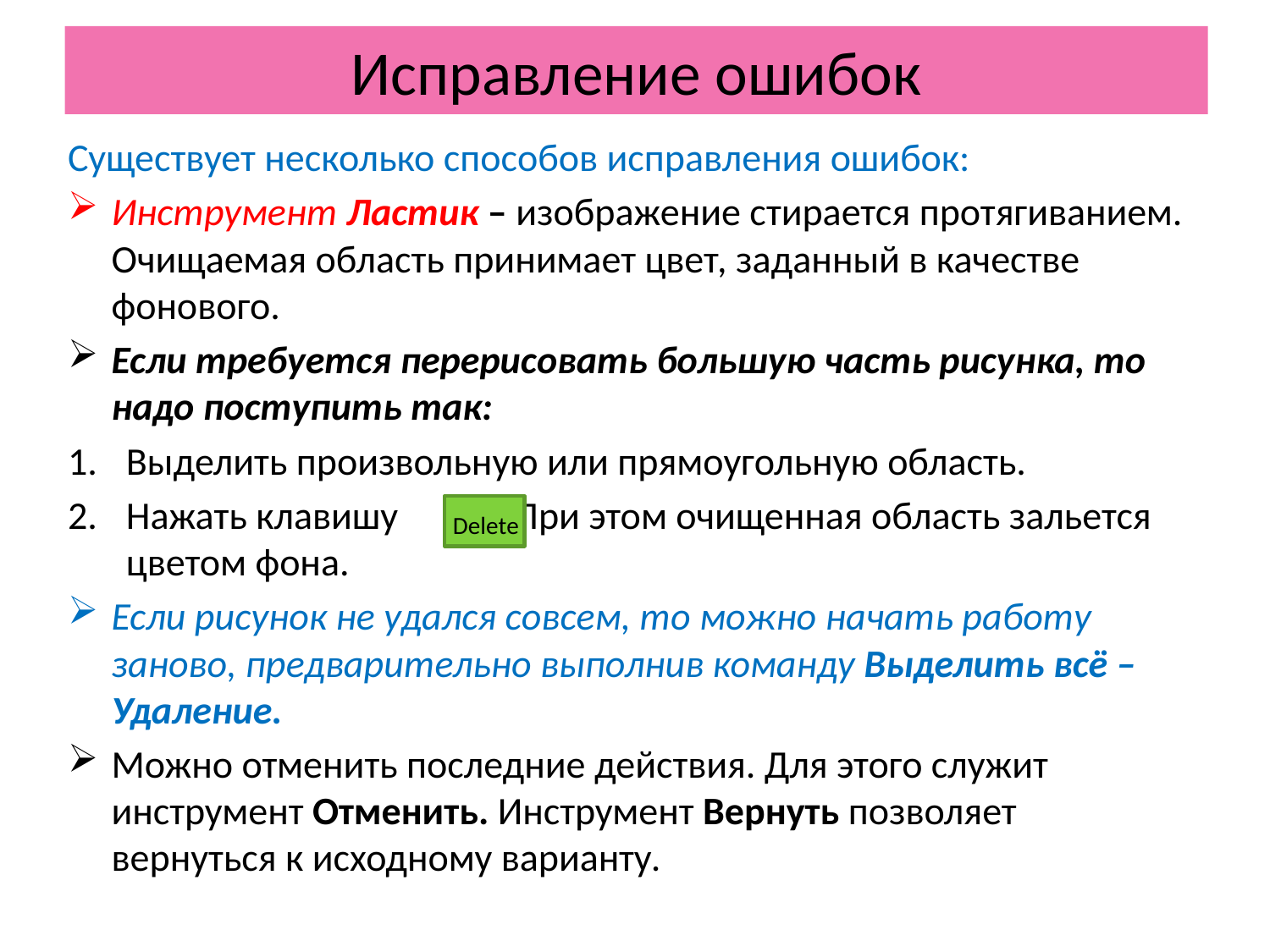

# Исправление ошибок
Существует несколько способов исправления ошибок:
Инструмент Ластик – изображение стирается протягиванием. Очищаемая область принимает цвет, заданный в качестве фонового.
Если требуется перерисовать большую часть рисунка, то надо поступить так:
Выделить произвольную или прямоугольную область.
Нажать клавишу           . При этом очищенная область зальется цветом фона.
Если рисунок не удался совсем, то можно начать работу заново, предварительно выполнив команду Выделить всё – Удаление.
Можно отменить последние действия. Для этого служит инструмент Отменить. Инструмент Вернуть позволяет вернуться к исходному варианту.

Delete